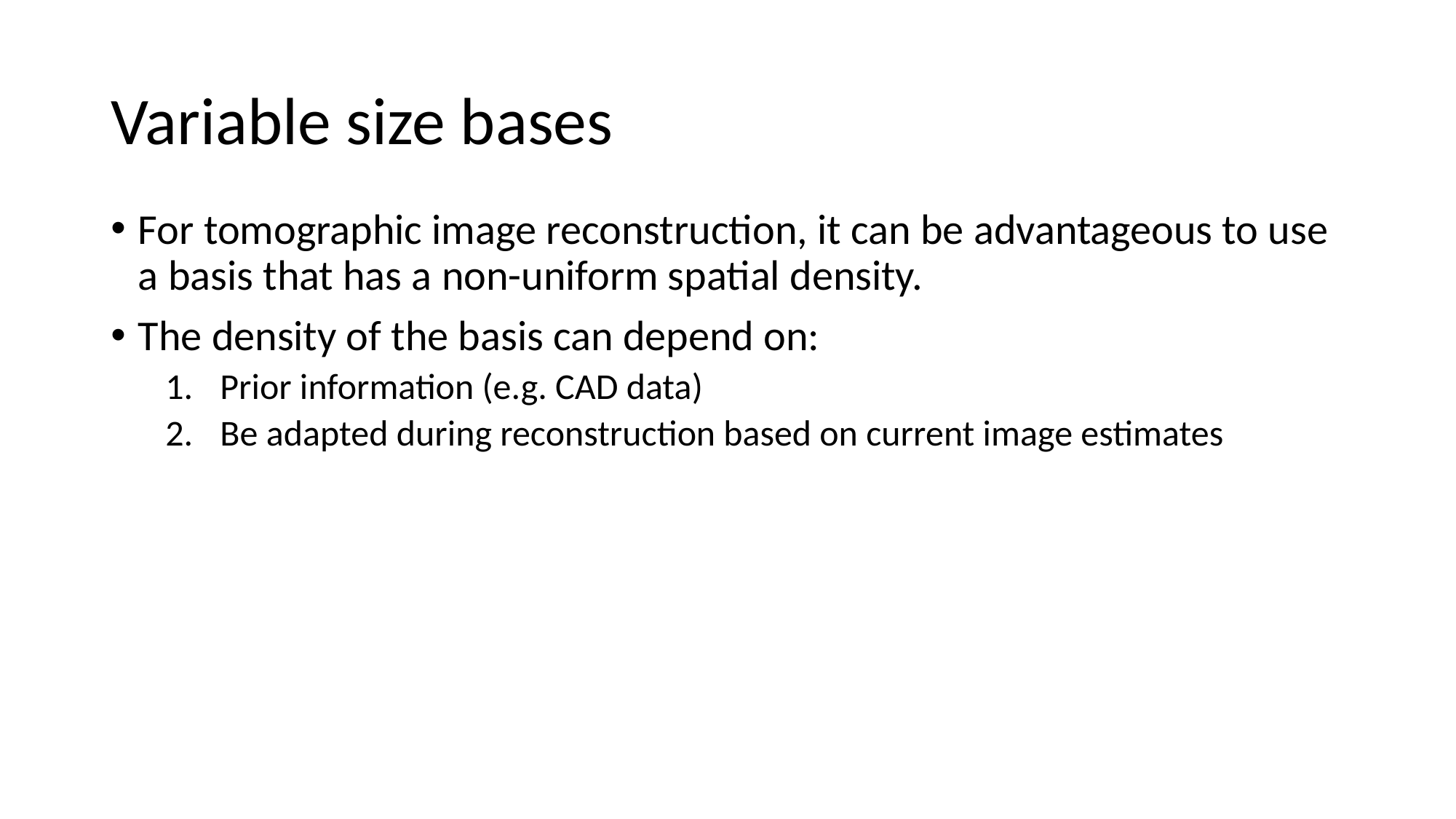

# Variable size bases
For tomographic image reconstruction, it can be advantageous to use a basis that has a non-uniform spatial density.
The density of the basis can depend on:
Prior information (e.g. CAD data)
Be adapted during reconstruction based on current image estimates